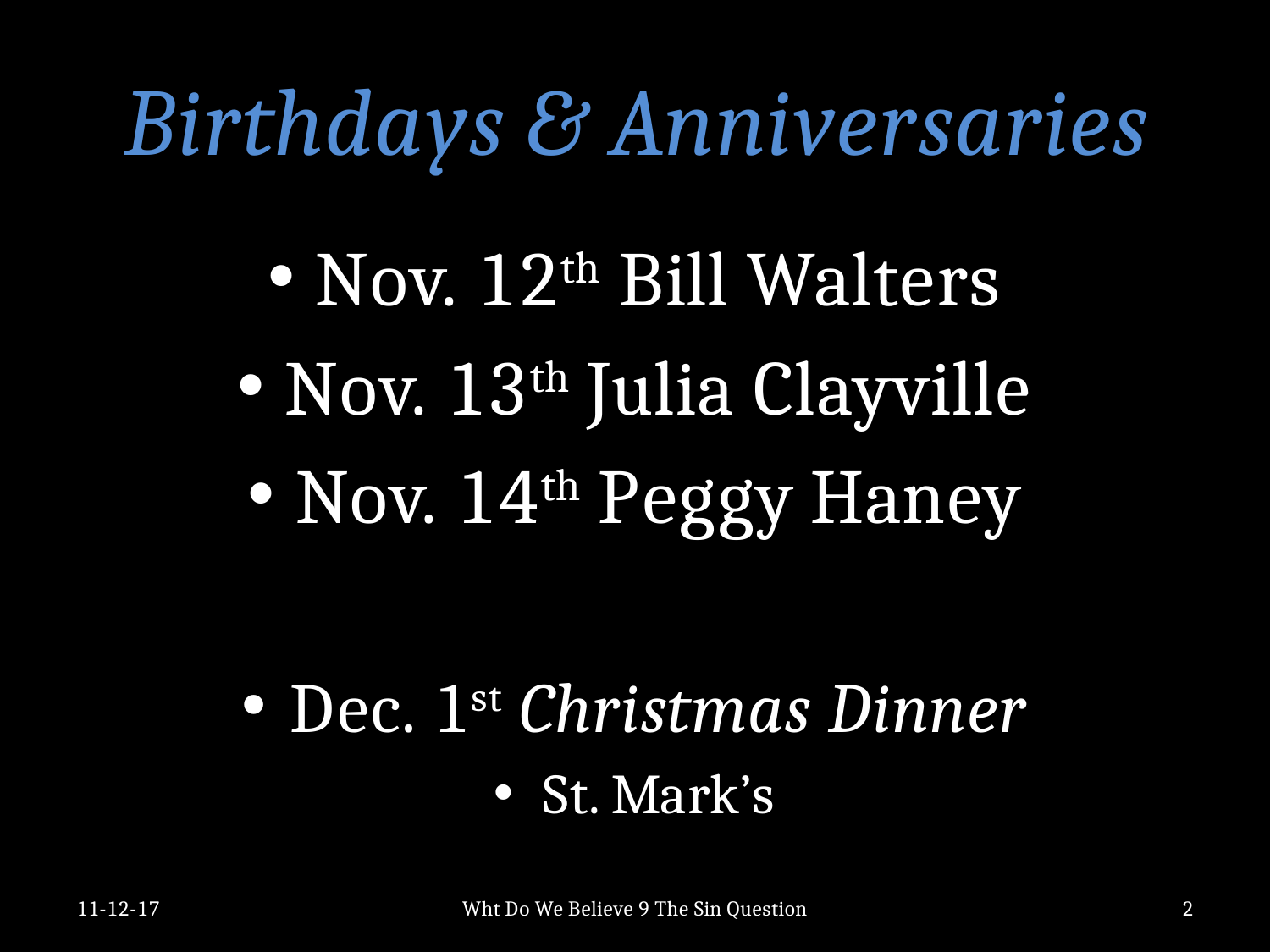

# Birthdays & Anniversaries
Nov. 12th Bill Walters
Nov. 13th Julia Clayville
Nov. 14th Peggy Haney

Dec. 1st Christmas Dinner
St. Mark’s
11-12-17
Wht Do We Believe 9 The Sin Question
2